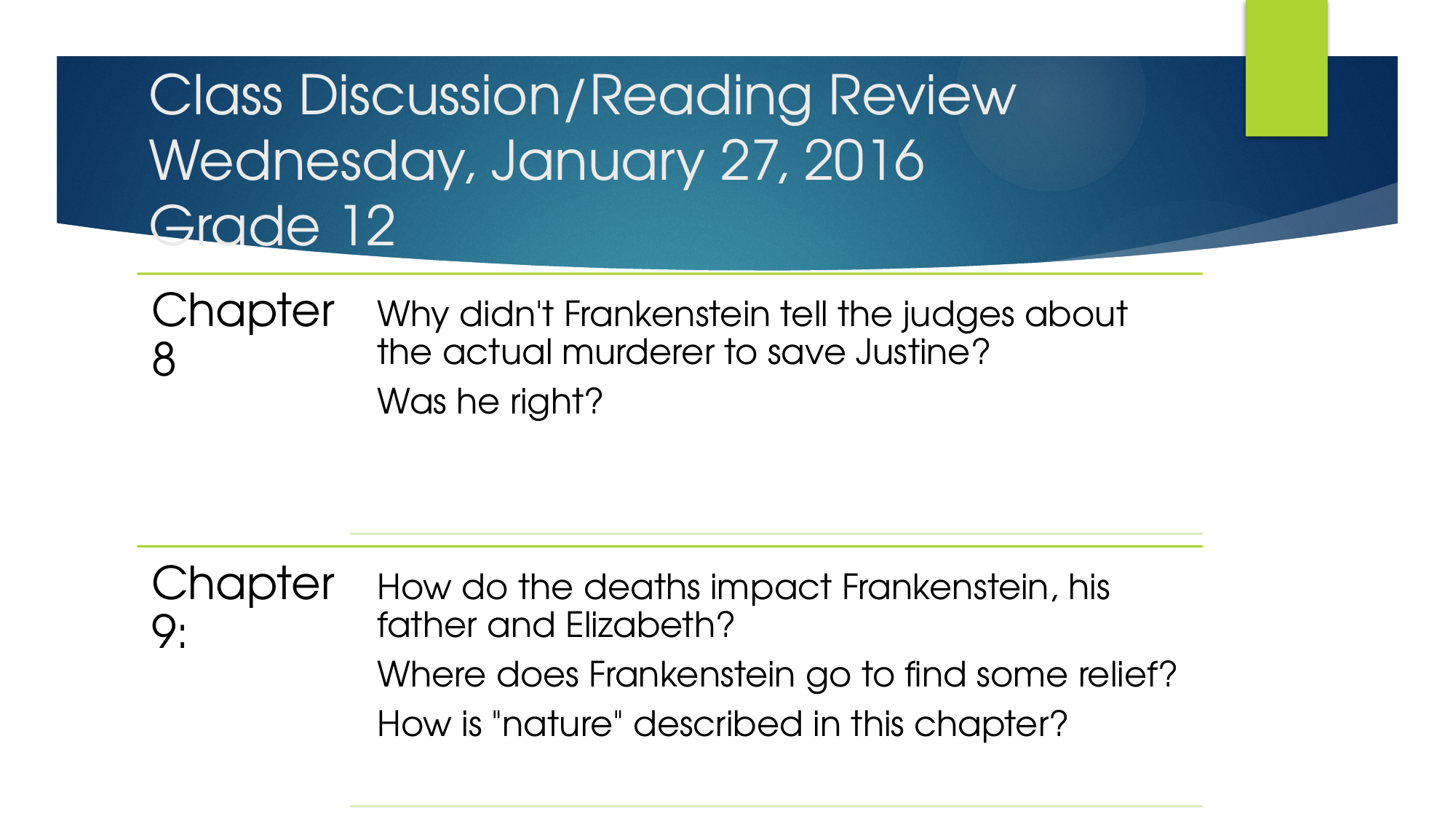

# Class Discussion/Reading Review Wednesday, January 27, 2016 Grade 12
Chapter 8
Why didn't Frankenstein tell the judges about the actual murderer to save Justine?
Was he right?
Chapter 9:
How do the deaths impact Frankenstein, his father and Elizabeth?
Where does Frankenstein go to find some relief?
How is "nature" described in this chapter?